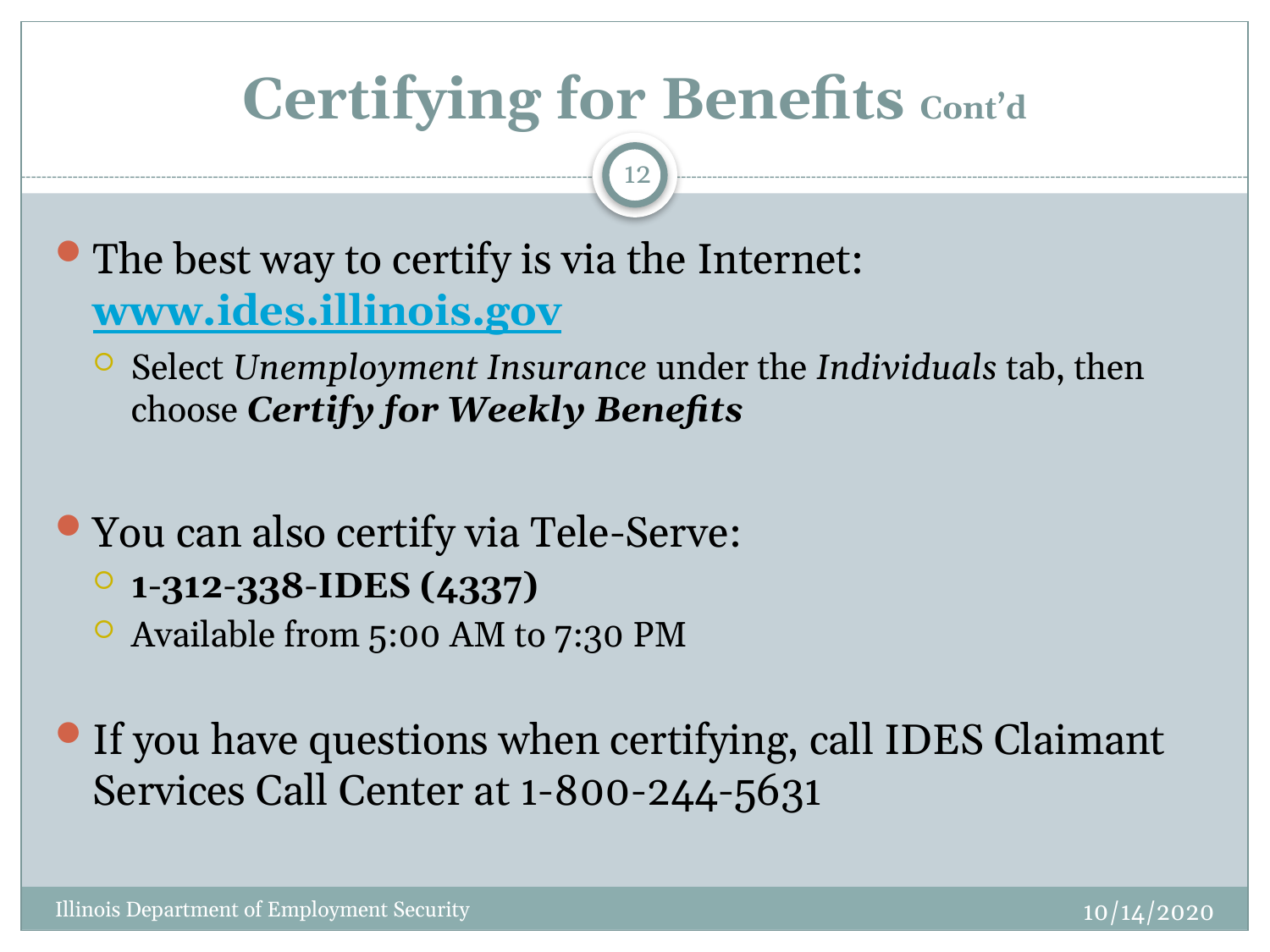

# Certifying for Benefits Cont’d
12
The best way to certify is via the Internet: 	www.ides.illinois.gov
Select Unemployment Insurance under the Individuals tab, then choose Certify for Weekly Benefits

You can also certify via Tele-Serve:
1-312-338-IDES (4337)
Available from 5:00 AM to 7:30 PM

If you have questions when certifying, call IDES Claimant Services Call Center at 1-800-244-5631
10/14/2020
Illinois Department of Employment Security